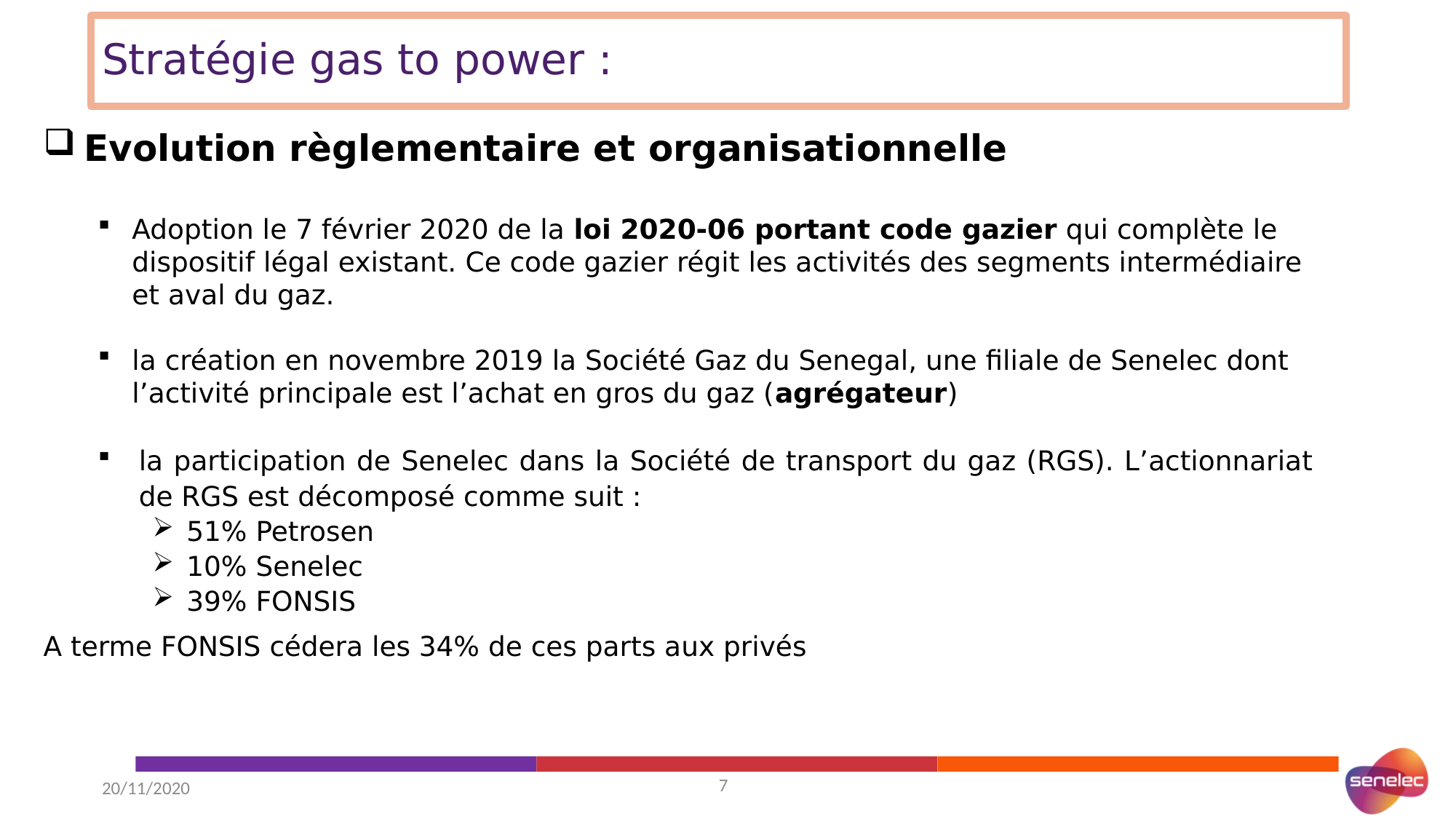

Stratégie gas to power :
Evolution règlementaire et organisationnelle

Adoption le 7 février 2020 de la loi 2020-06 portant code gazier qui complète le dispositif légal existant. Ce code gazier régit les activités des segments intermédiaire et aval du gaz.

la création en novembre 2019 la Société Gaz du Senegal, une filiale de Senelec dont l’activité principale est l’achat en gros du gaz (agrégateur)

la participation de Senelec dans la Société de transport du gaz (RGS). L’actionnariat de RGS est décomposé comme suit :
51% Petrosen
10% Senelec
39% FONSIS
A terme FONSIS cédera les 34% de ces parts aux privés

7
20/11/2020